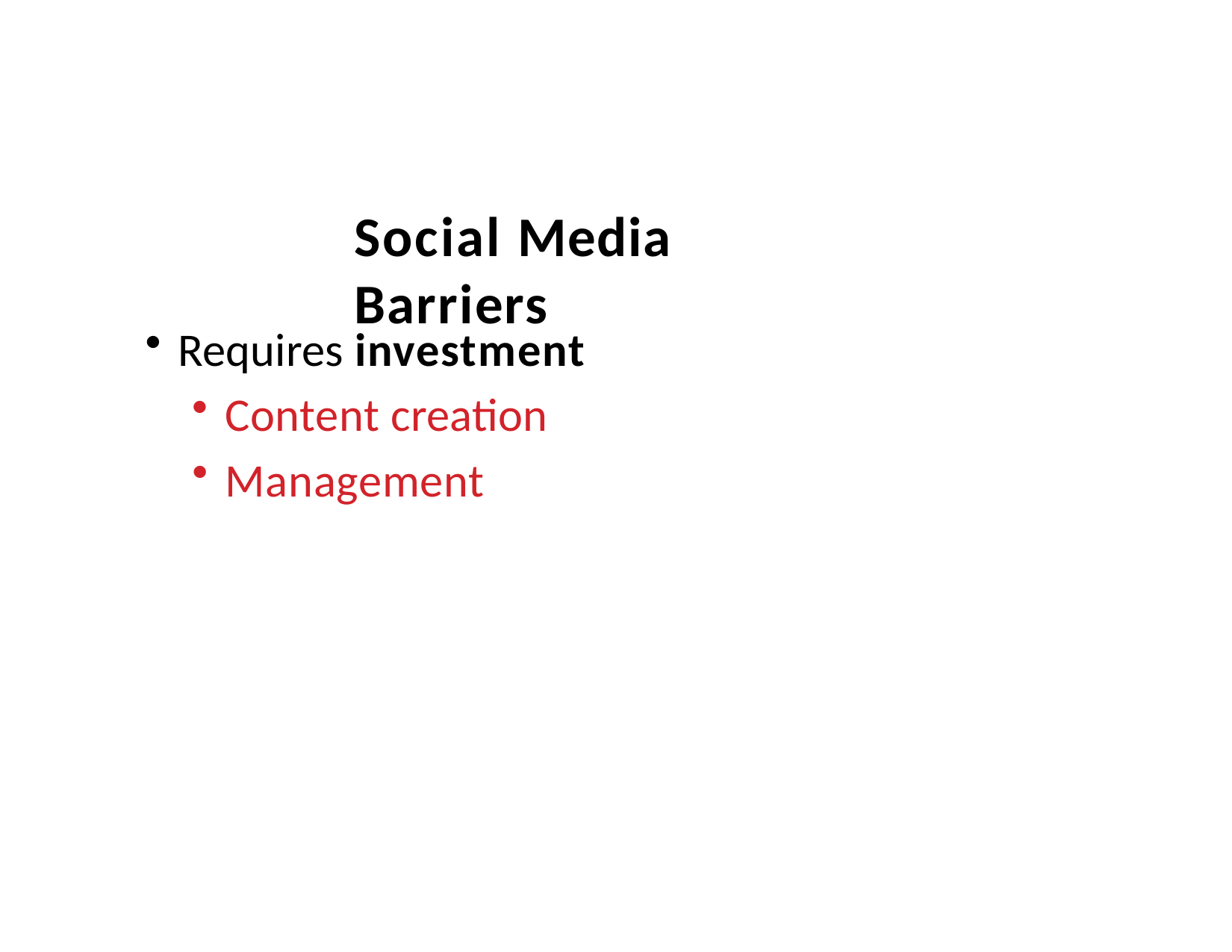

# Social Media Barriers
Requires investment
Content creation
Management